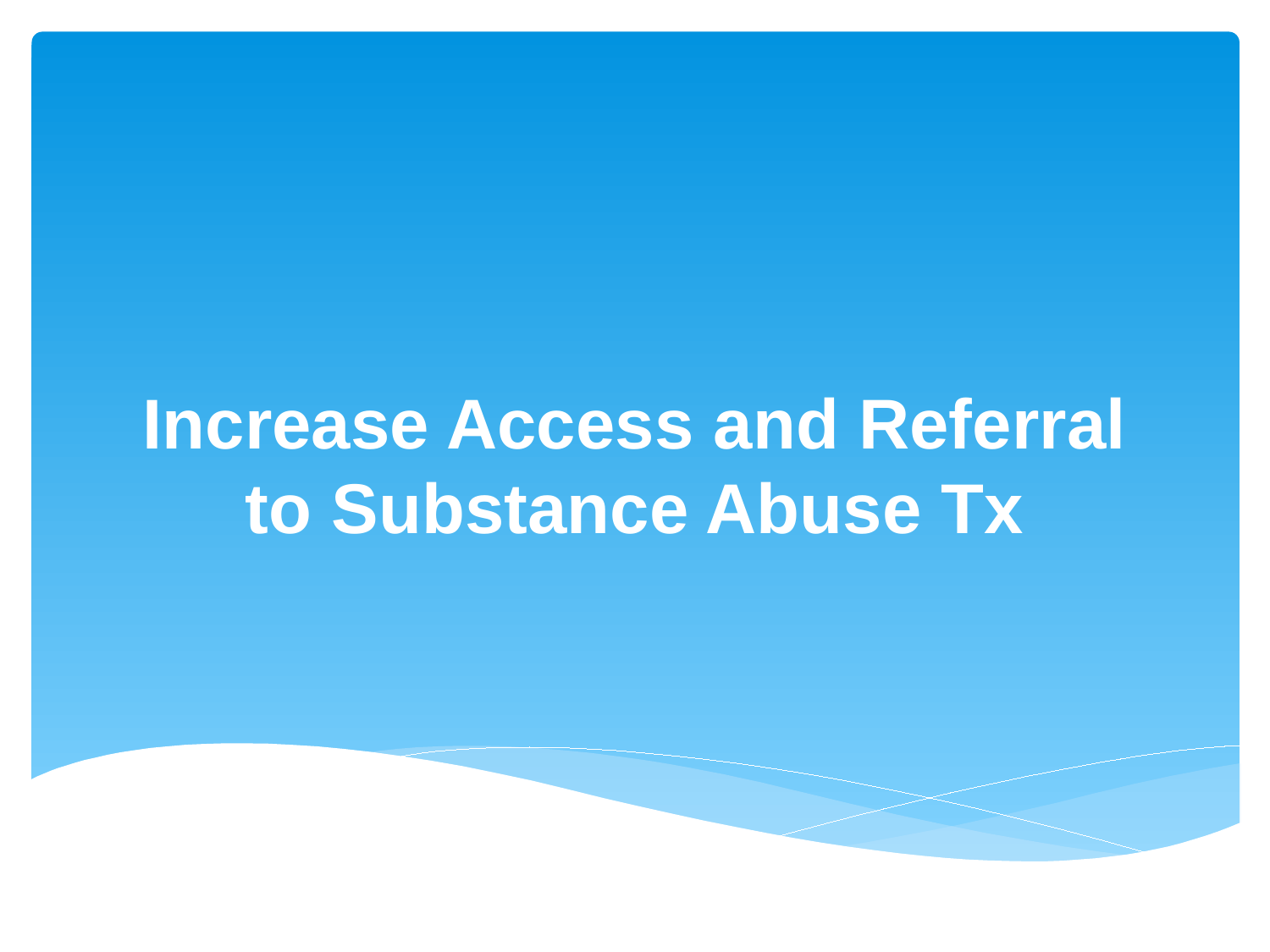

# Increase Access and Referral to Substance Abuse Tx